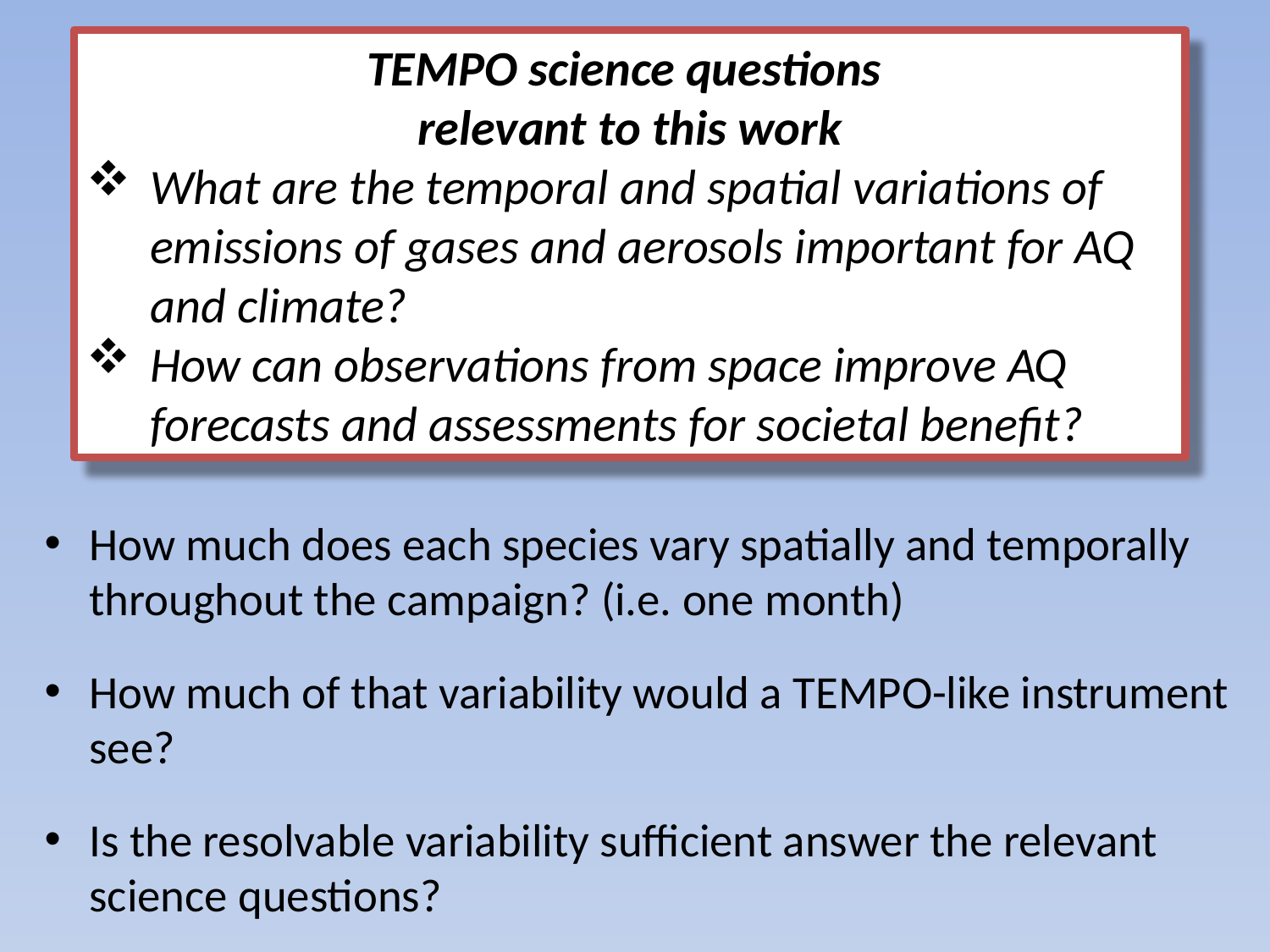

TEMPO science questions
relevant to this work
What are the temporal and spatial variations of emissions of gases and aerosols important for AQ and climate?
How can observations from space improve AQ forecasts and assessments for societal benefit?
How much does each species vary spatially and temporally throughout the campaign? (i.e. one month)

How much of that variability would a TEMPO-like instrument see?

Is the resolvable variability sufficient answer the relevant science questions?